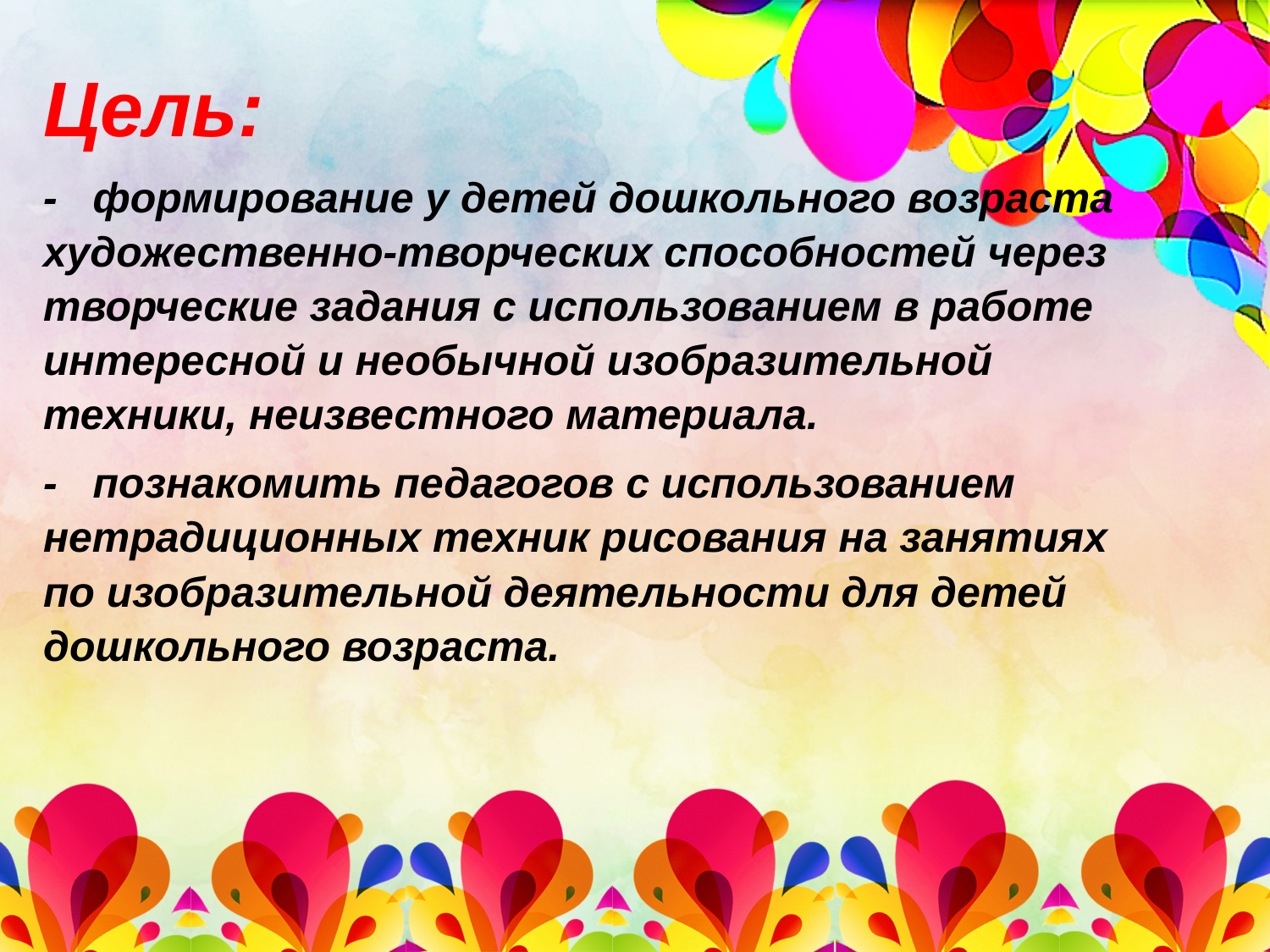

Цель:
-   формирование у детей дошкольного возраста художественно-творческих способностей через творческие задания с использованием в работе интересной и необычной изобразительной техники, неизвестного материала.
-   познакомить педагогов с использованием нетрадиционных техник рисования на занятиях по изобразительной деятельности для детей дошкольного возраста.